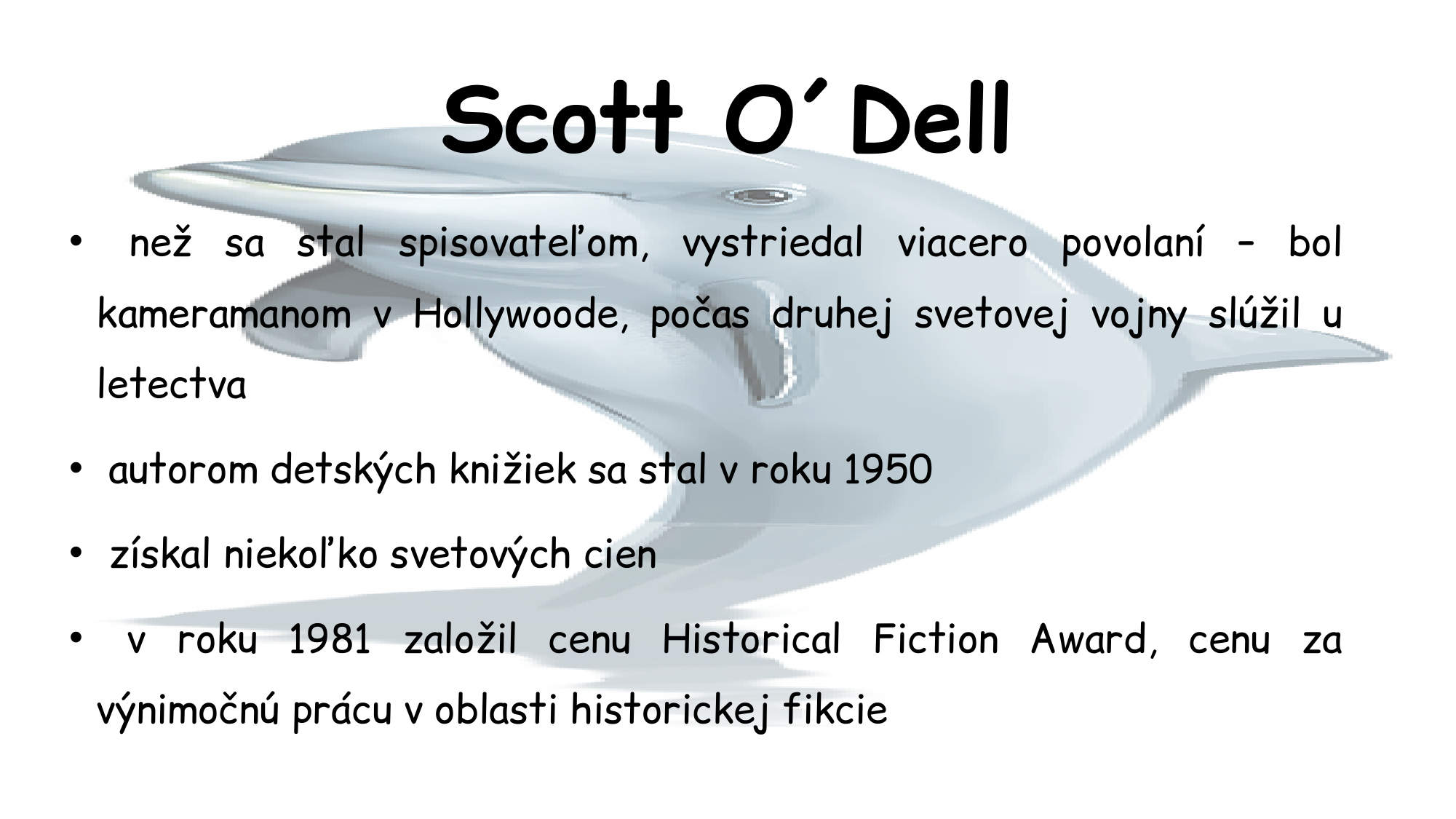

# Scott O´Dell
 než sa stal spisovateľom, vystriedal viacero povolaní – bol kameramanom v Hollywoode, počas druhej svetovej vojny slúžil u letectva
 autorom detských knižiek sa stal v roku 1950
 získal niekoľko svetových cien
 v roku 1981 založil cenu Historical Fiction Award, cenu za výnimočnú prácu v oblasti historickej fikcie